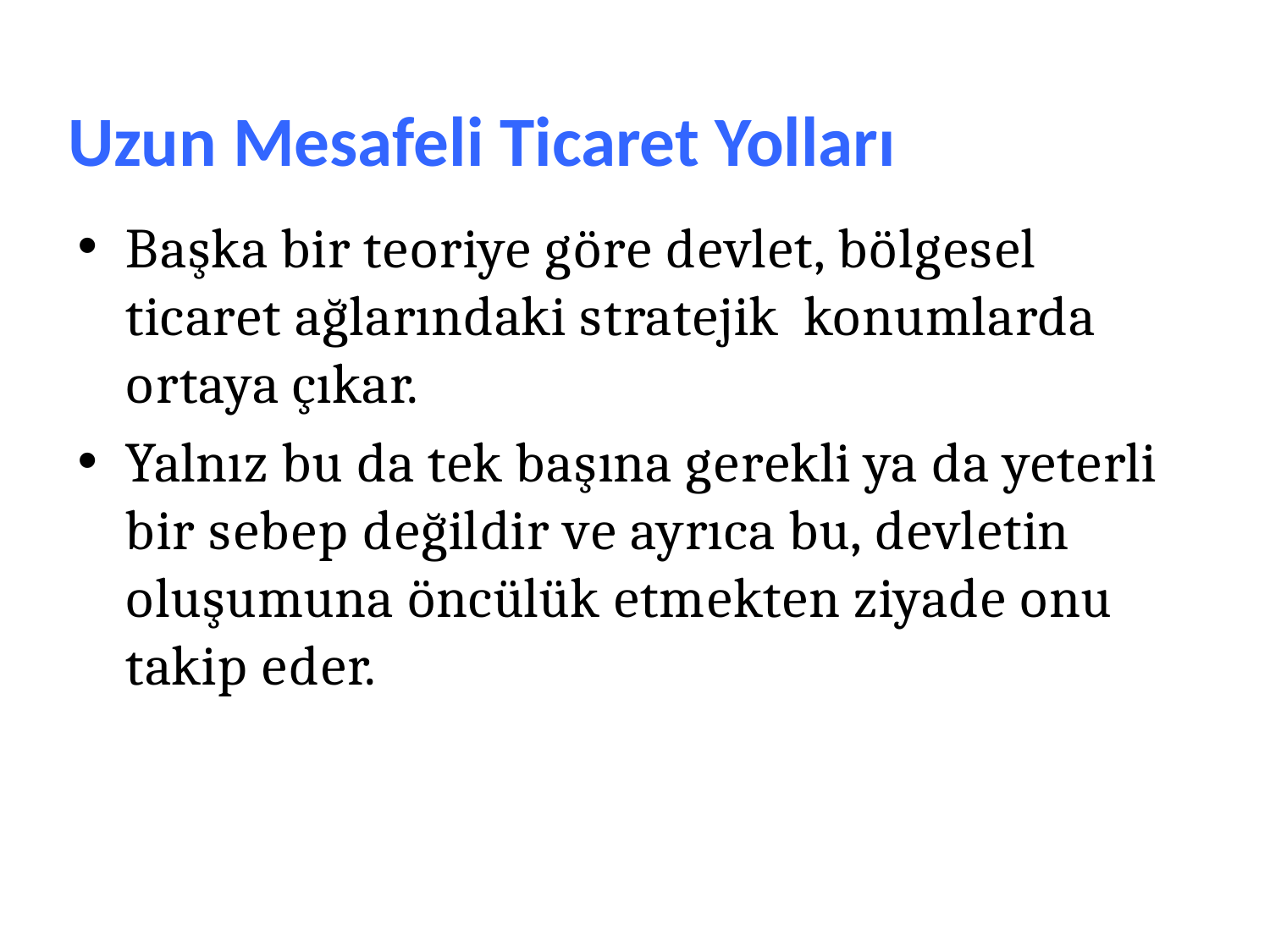

# Uzun Mesafeli Ticaret Yolları
Başka bir teoriye göre devlet, bölgesel ticaret ağlarındaki stratejik  konumlarda ortaya çıkar.
Yalnız bu da tek başına gerekli ya da yeterli bir sebep değildir ve ayrıca bu, devletin oluşumuna öncülük etmekten ziyade onu takip eder.